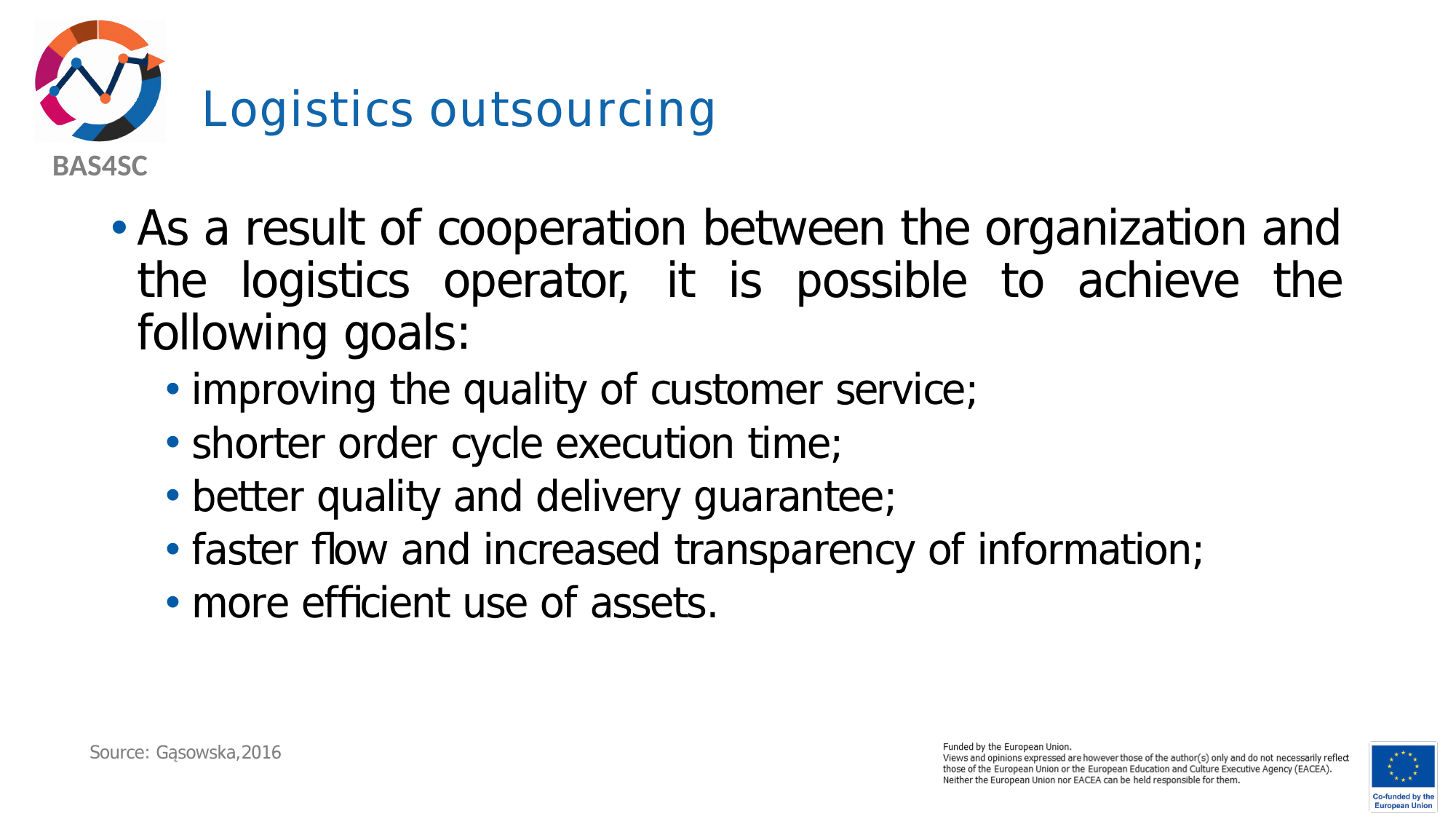

# Logistics outsourcing
As a result of cooperation between the organization and the logistics operator, it is possible to achieve the following goals:
improving the quality of customer service;
shorter order cycle execution time;
better quality and delivery guarantee;
faster flow and increased transparency of information;
more efficient use of assets.

Source: Gąsowska,2016